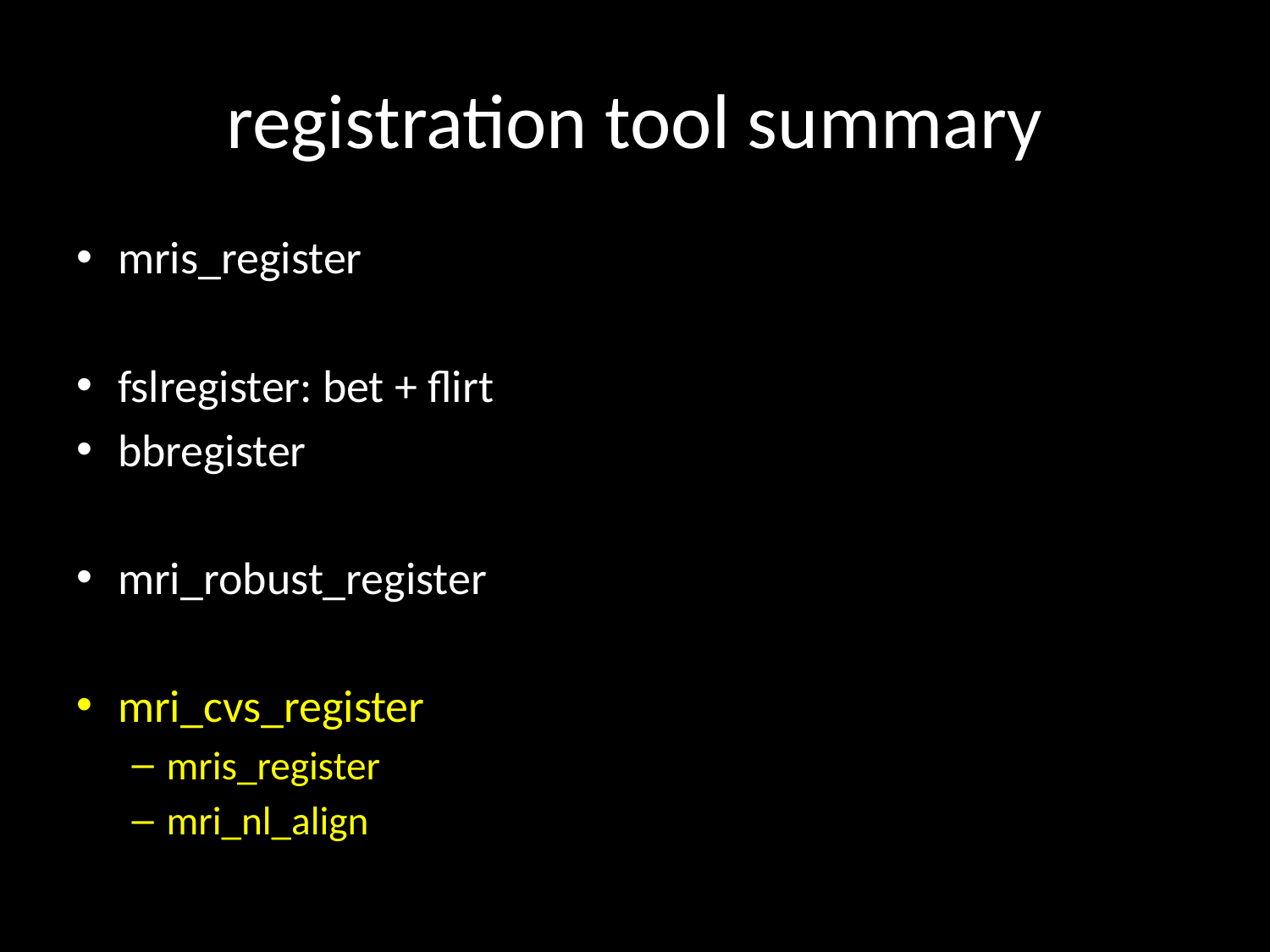

# registration tool summary
mris_register

fslregister: bet + flirt
bbregister

mri_robust_register

mri_cvs_register
mris_register
mri_nl_align